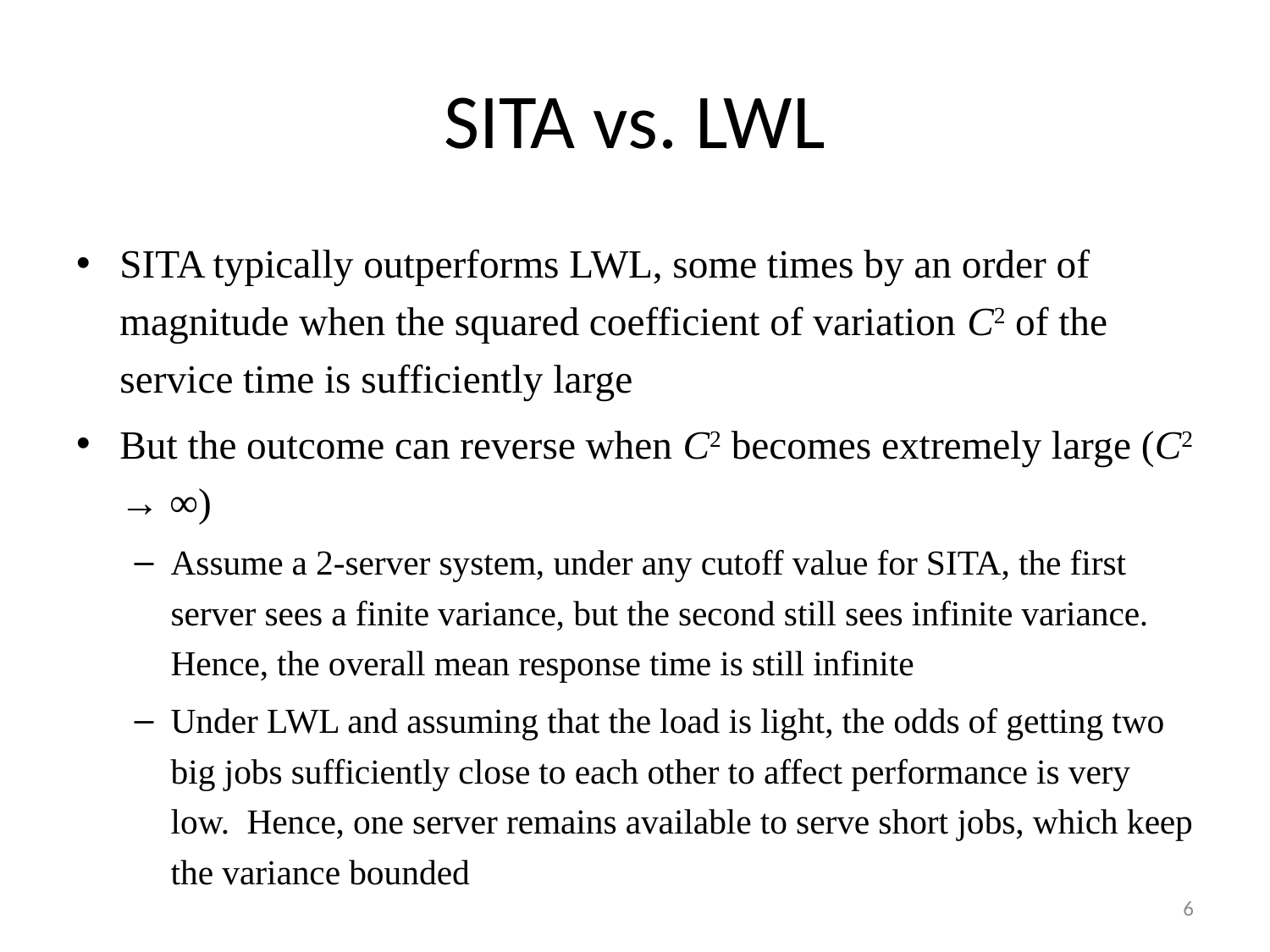

# SITA vs. LWL
SITA typically outperforms LWL, some times by an order of magnitude when the squared coefficient of variation C2 of the service time is sufficiently large
But the outcome can reverse when C2 becomes extremely large (C2 → ∞)
Assume a 2-server system, under any cutoff value for SITA, the first server sees a finite variance, but the second still sees infinite variance.  Hence, the overall mean response time is still infinite
Under LWL and assuming that the load is light, the odds of getting two big jobs sufficiently close to each other to affect performance is very low.  Hence, one server remains available to serve short jobs, which keep the variance bounded

6